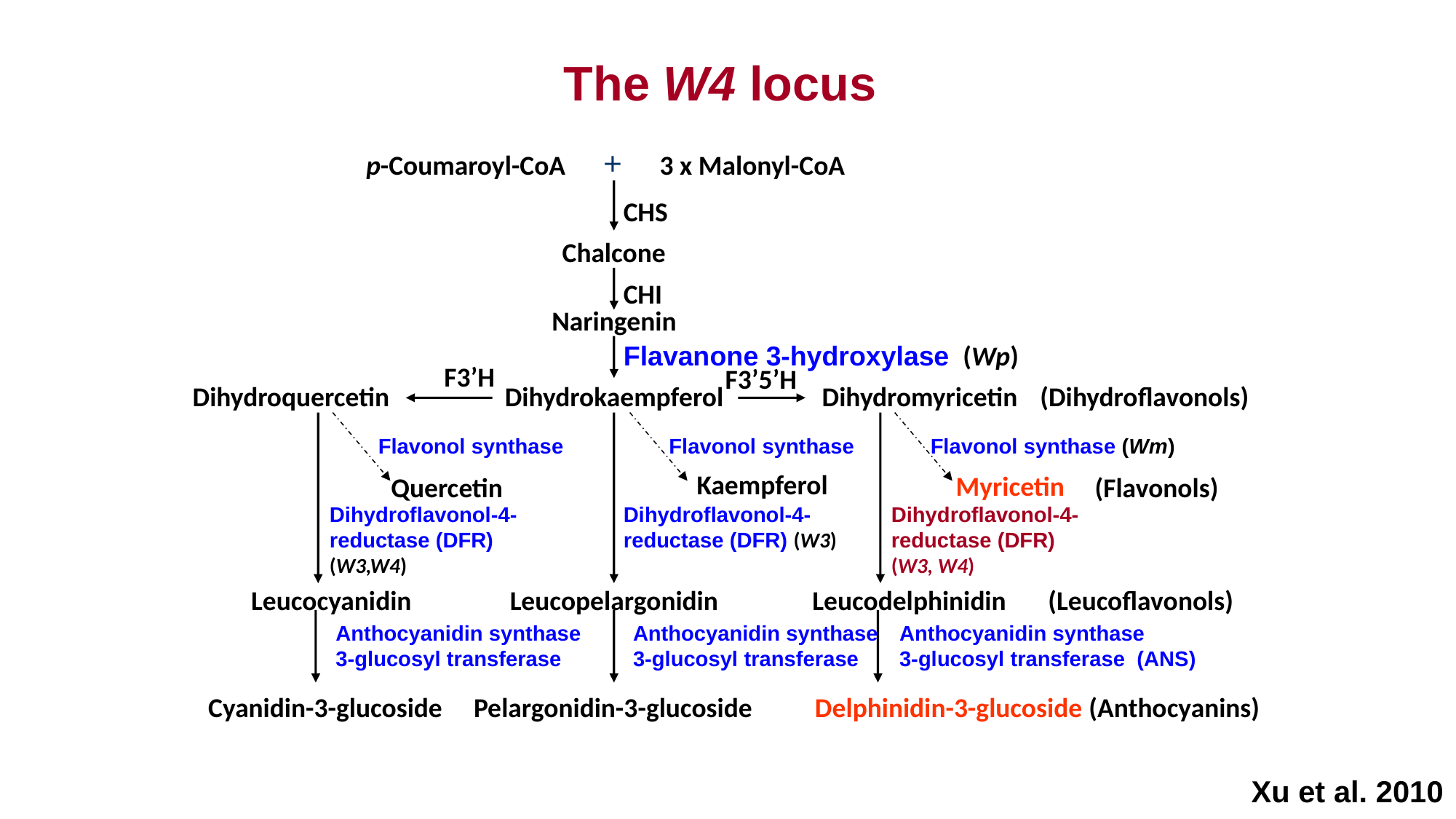

The W4 locus

+
p-Coumaroyl-CoA
3 x Malonyl-CoA

CHS
Chalcone

CHI
Naringenin
Flavanone 3-hydroxylase  (Wp)

F3’H
F3’5’H
Dihydrokaempferol
Dihydromyricetin
(Dihydroflavonols)
Dihydroquercetin

Flavonol synthase
Flavonol synthase
Flavonol synthase (Wm)
Kaempferol
Myricetin
Quercetin
(Flavonols)
Dihydroflavonol-4-reductase (DFR) (W3,W4)
Dihydroflavonol-4-reductase (DFR) (W3)
Dihydroflavonol-4-reductase (DFR)       (W3, W4)
Leucocyanidin

Leucopelargonidin
Leucodelphinidin
(Leucoflavonols)

Anthocyanidin synthase
3-glucosyl transferase  (ANS)
Anthocyanidin synthase
3-glucosyl transferase
Anthocyanidin synthase
3-glucosyl transferase
Cyanidin-3-glucoside
Delphinidin-3-glucoside
(Anthocyanins)
Pelargonidin-3-glucoside
Xu et al. 2010